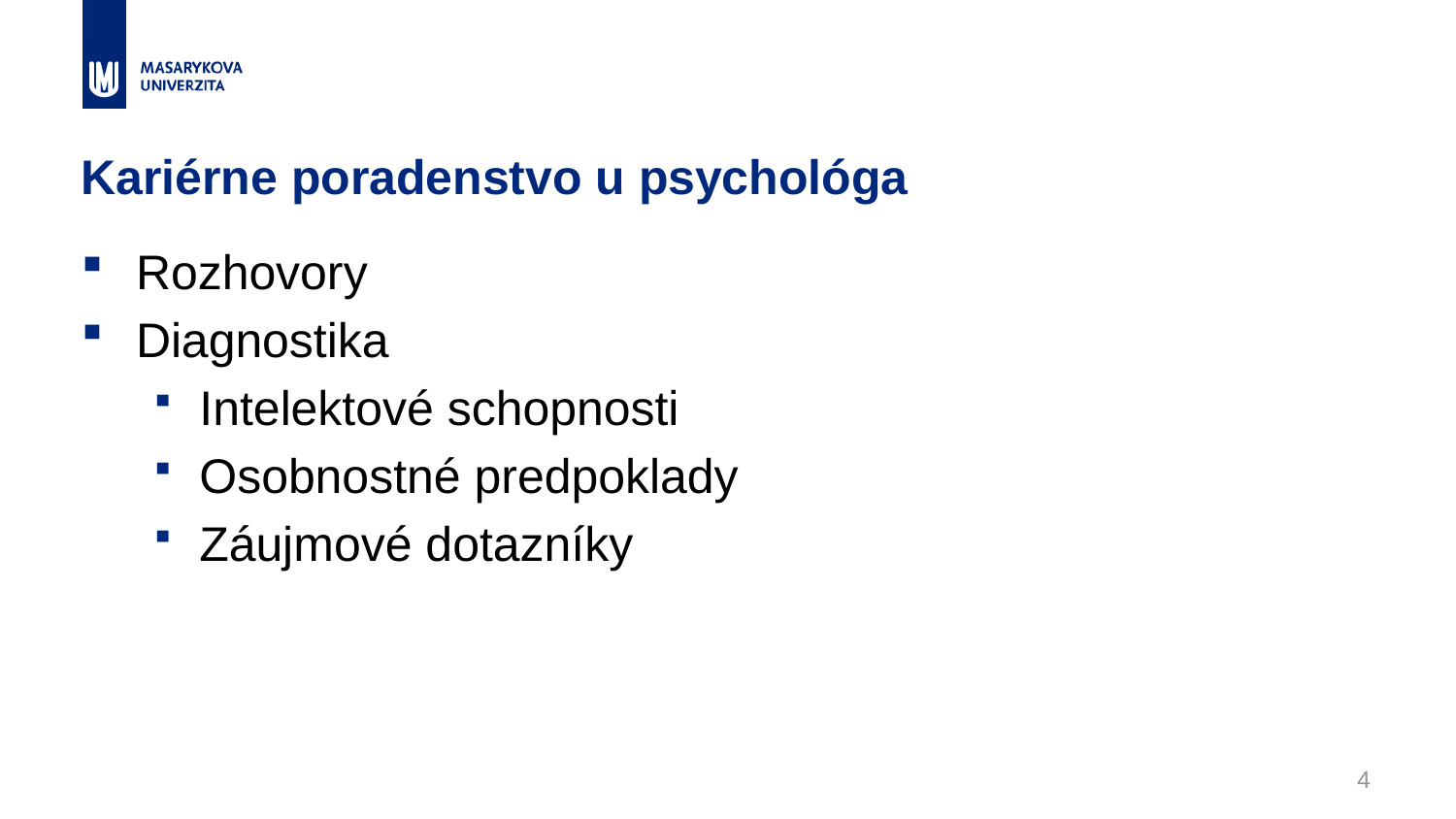

# Kariérne poradenstvo u psychológa
Rozhovory
Diagnostika
Intelektové schopnosti
Osobnostné predpoklady
Záujmové dotazníky
4